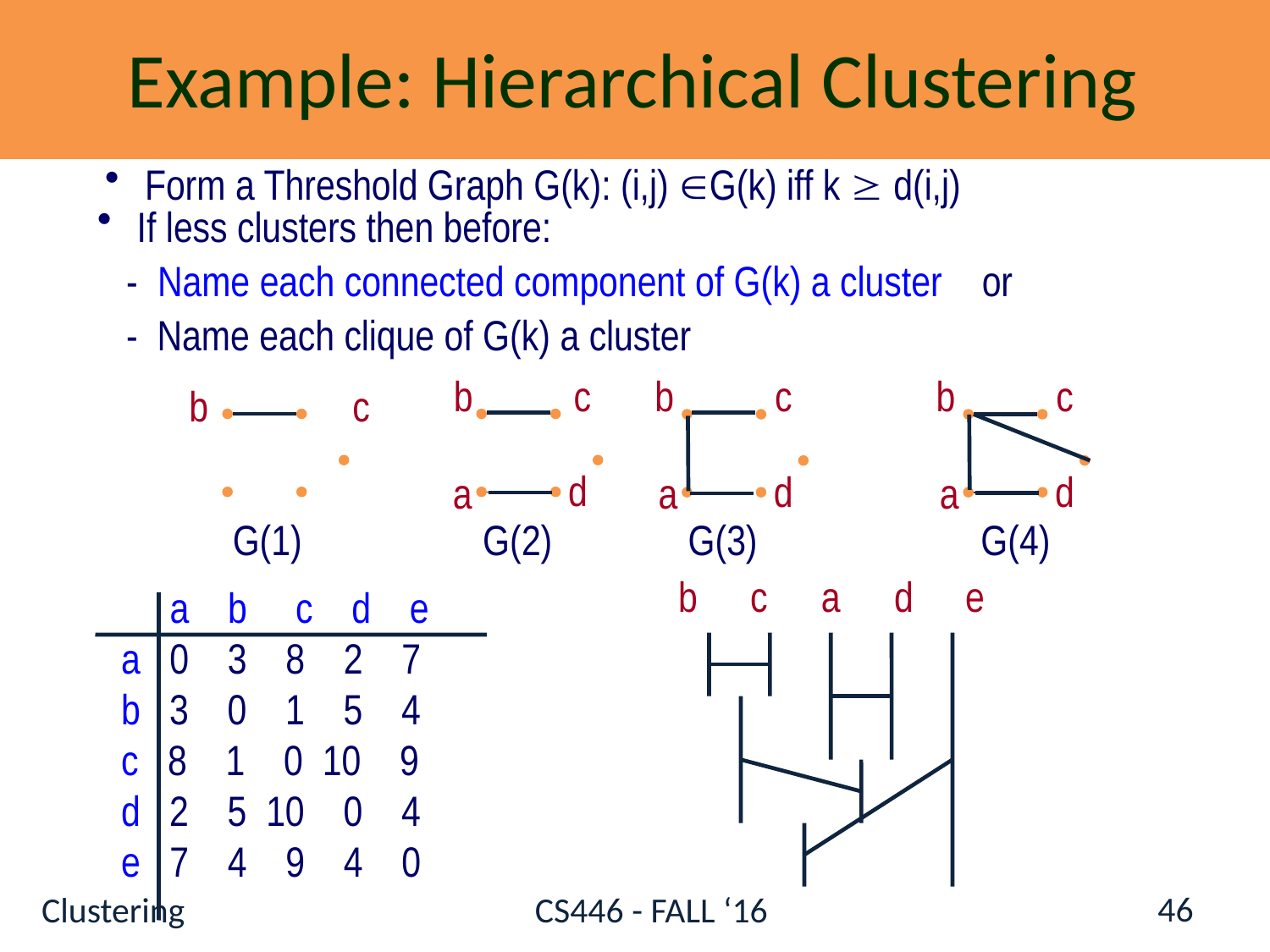

Example: Hierarchical Clustering
 Form a Threshold Graph G(k): (i,j) ∈G(k) iff k ≥ d(i,j)
 If less clusters then before:
   -  Name each connected component of G(k) a cluster    or
   -  Name each clique of G(k) a cluster
b
c
b
c
b
c
b
c

d
d
d
a
a
a

G(1)
G(2)
G(3)
G(4)
b
c
a
d
e
     a    b     c    d    e
a   0    3    8    2    7
b   3    0    1    5    4
c   8    1    0  10    9
d   2    5  10    0    4
e   7    4    9    4    0

46